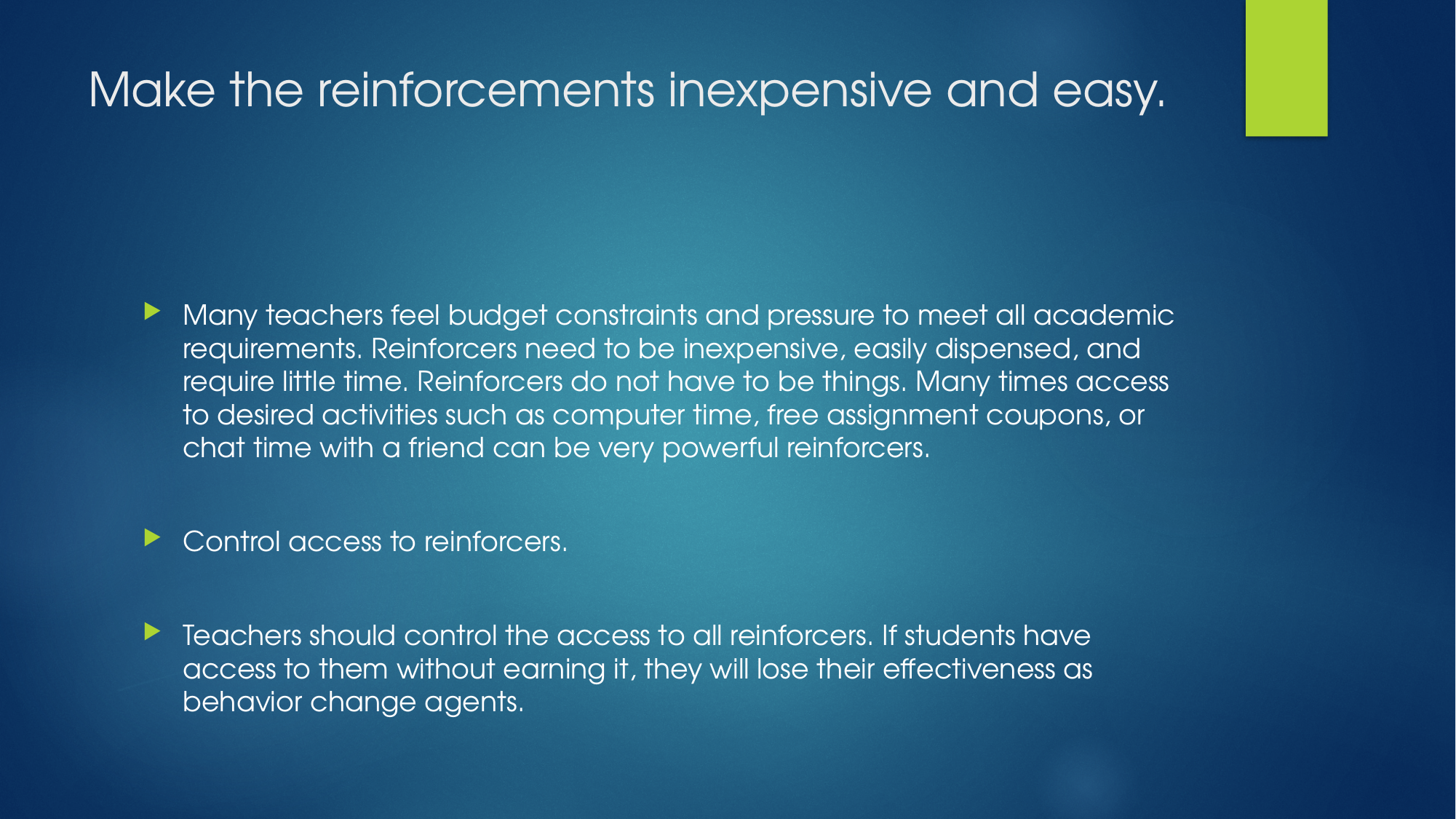

# Make the reinforcements inexpensive and easy.

Many teachers feel budget constraints and pressure to meet all academic requirements. Reinforcers need to be inexpensive, easily dispensed, and require little time. Reinforcers do not have to be things. Many times access to desired activities such as computer time, free assignment coupons, or chat time with a friend can be very powerful reinforcers.

Control access to reinforcers.

Teachers should control the access to all reinforcers. If students have access to them without earning it, they will lose their effectiveness as behavior change agents.